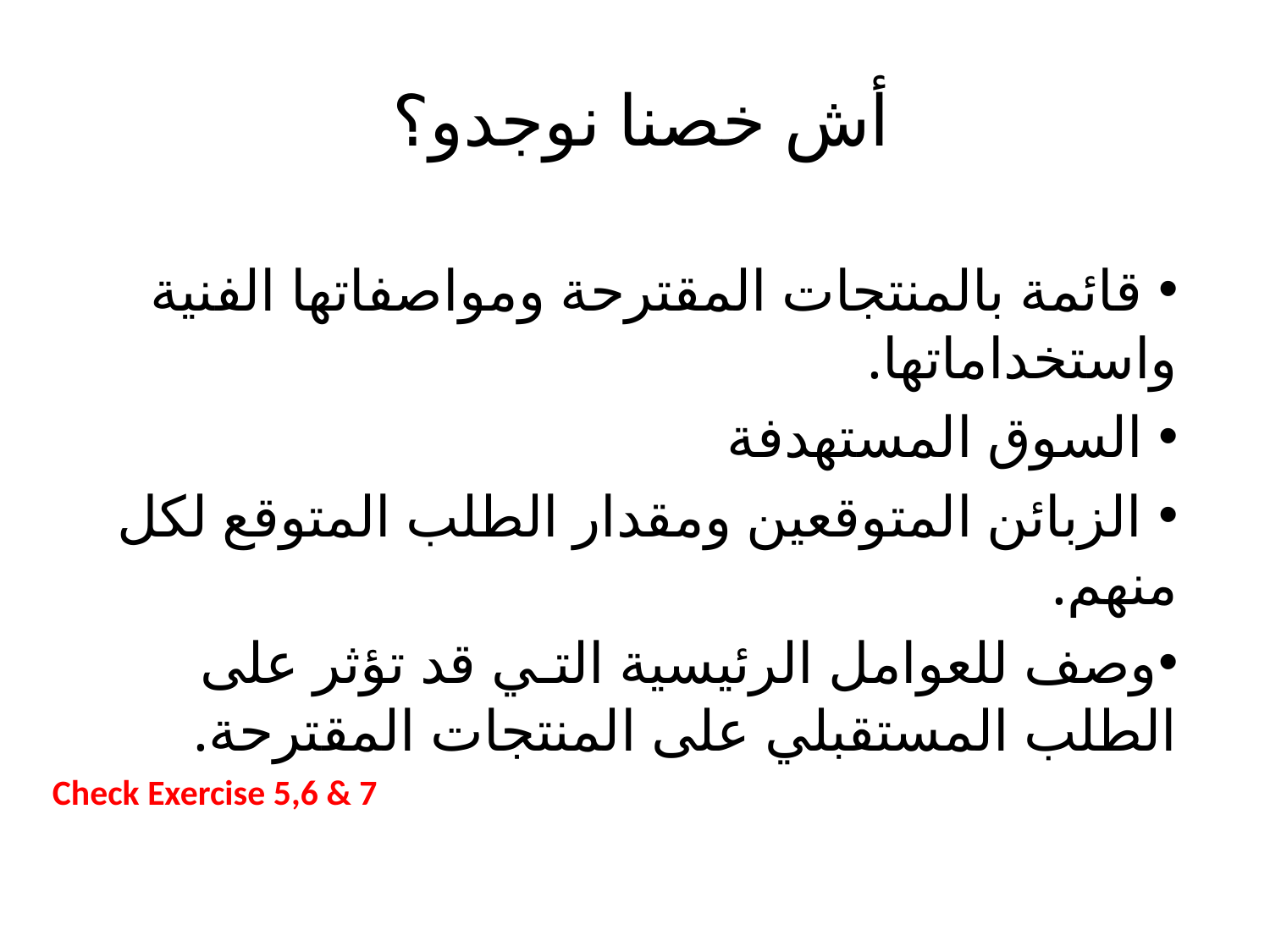

أش خصنا نوجدو؟
 قائمة بالمنتجات المقترحة ومواصفاتها الفنية واستخداماتها.
 السوق المستهدفة
 الزبائن المتوقعين ومقدار الطلب المتوقع لكل منهم.
وصف للعوامل الرئيسية التـي قد تؤثر على  الطلب المستقبلي على المنتجات المقترحة.
   Check Exercise 5,6 & 7